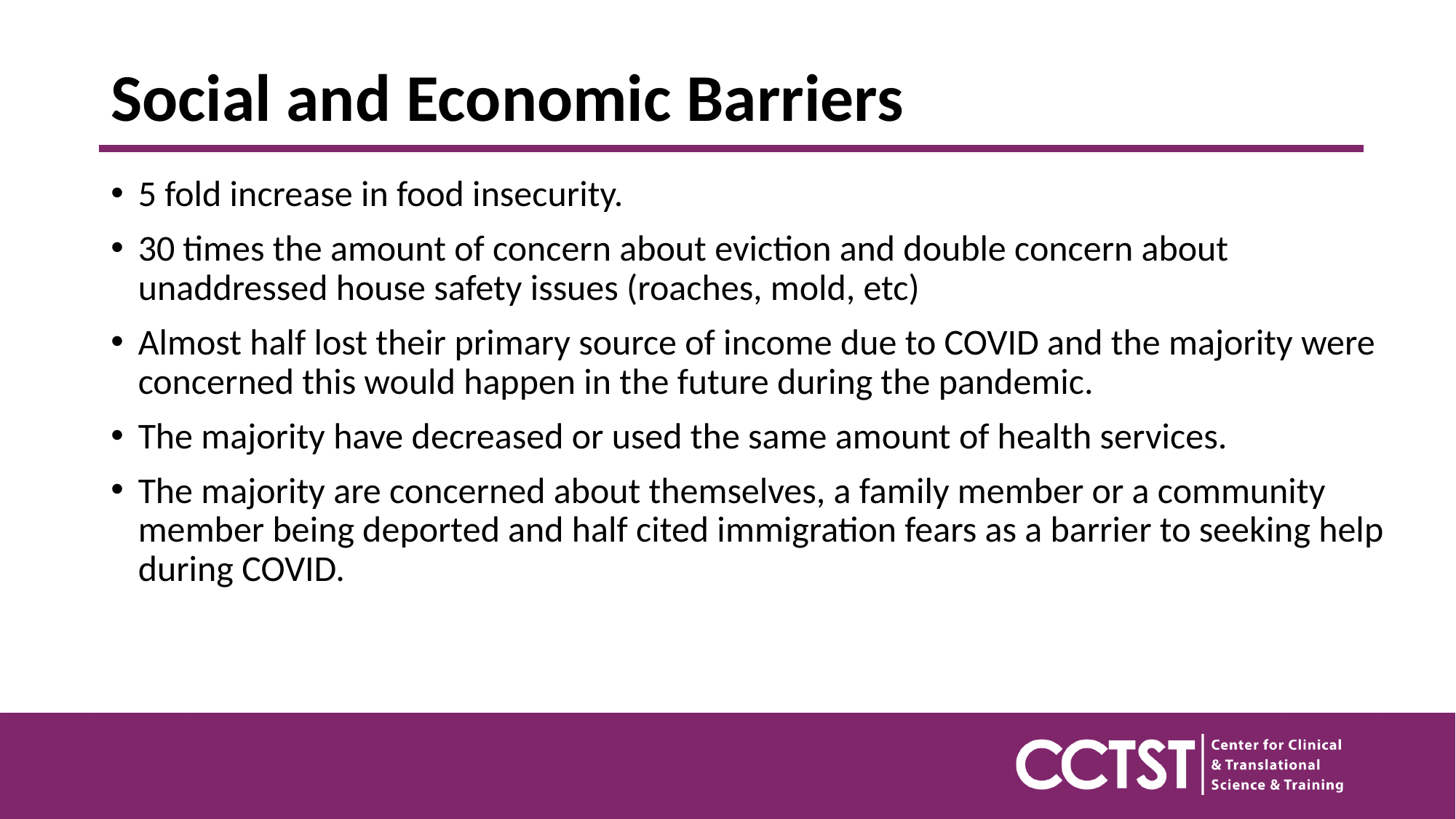

# Social and Economic Barriers
5 fold increase in food insecurity.
30 times the amount of concern about eviction and double concern about unaddressed house safety issues (roaches, mold, etc)
Almost half lost their primary source of income due to COVID and the majority were concerned this would happen in the future during the pandemic.
The majority have decreased or used the same amount of health services.
The majority are concerned about themselves, a family member or a community member being deported and half cited immigration fears as a barrier to seeking help during COVID.